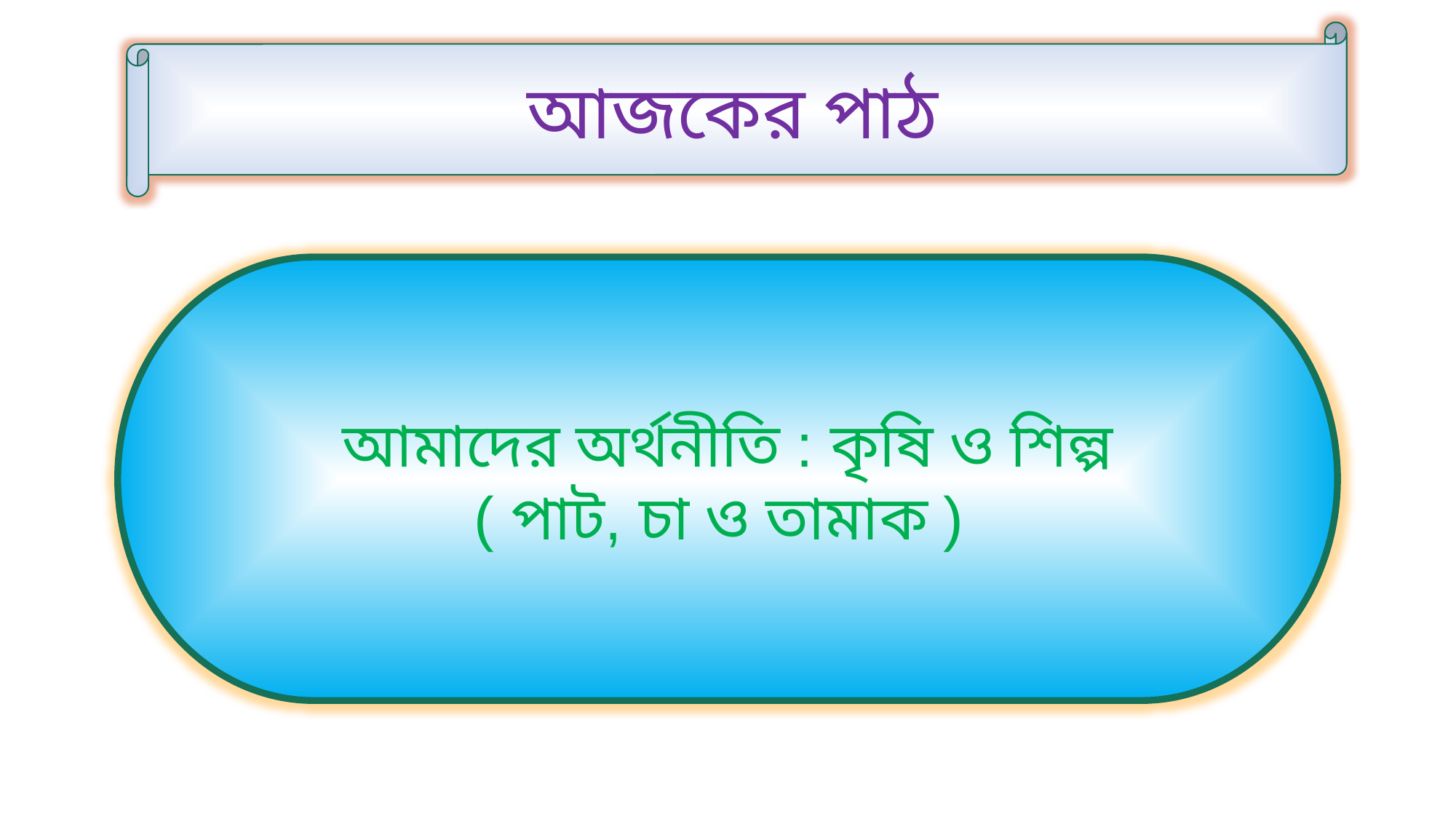

আজকের পাঠ
আমাদের অর্থনীতি : কৃষি ও শিল্প
( পাট, চা ও তামাক )